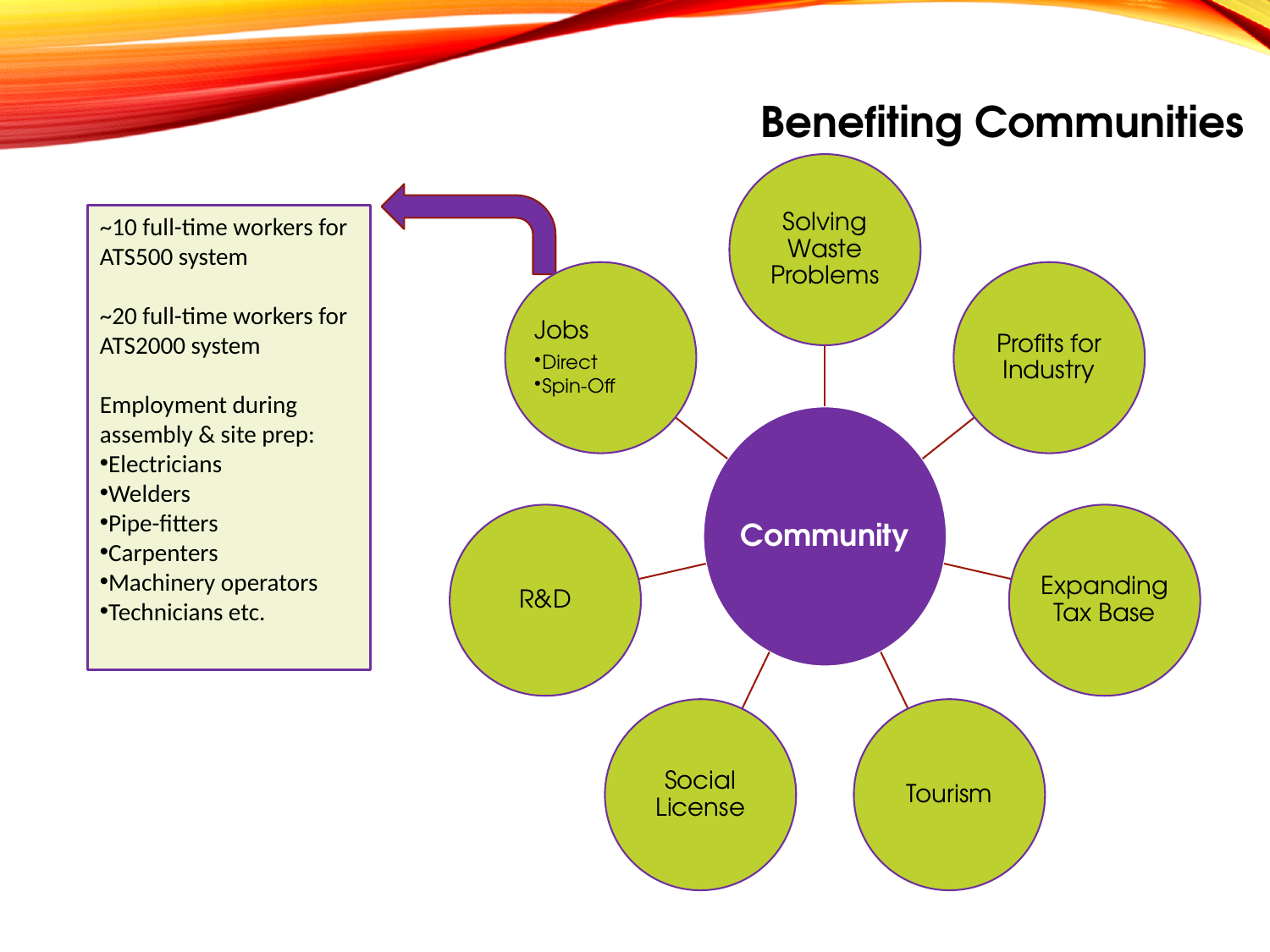

Benefiting Communities
Community

Solving Waste Problems

Profits for Industry

Expanding Tax Base

Tourism

Social License

R&D

Jobs
Direct
Spin-Off

~10 full-time workers for ATS500 system

~20 full-time workers for ATS2000 system

Employment during assembly & site prep:
Electricians
Welders
Pipe-fitters
Carpenters
Machinery operators
Technicians etc.